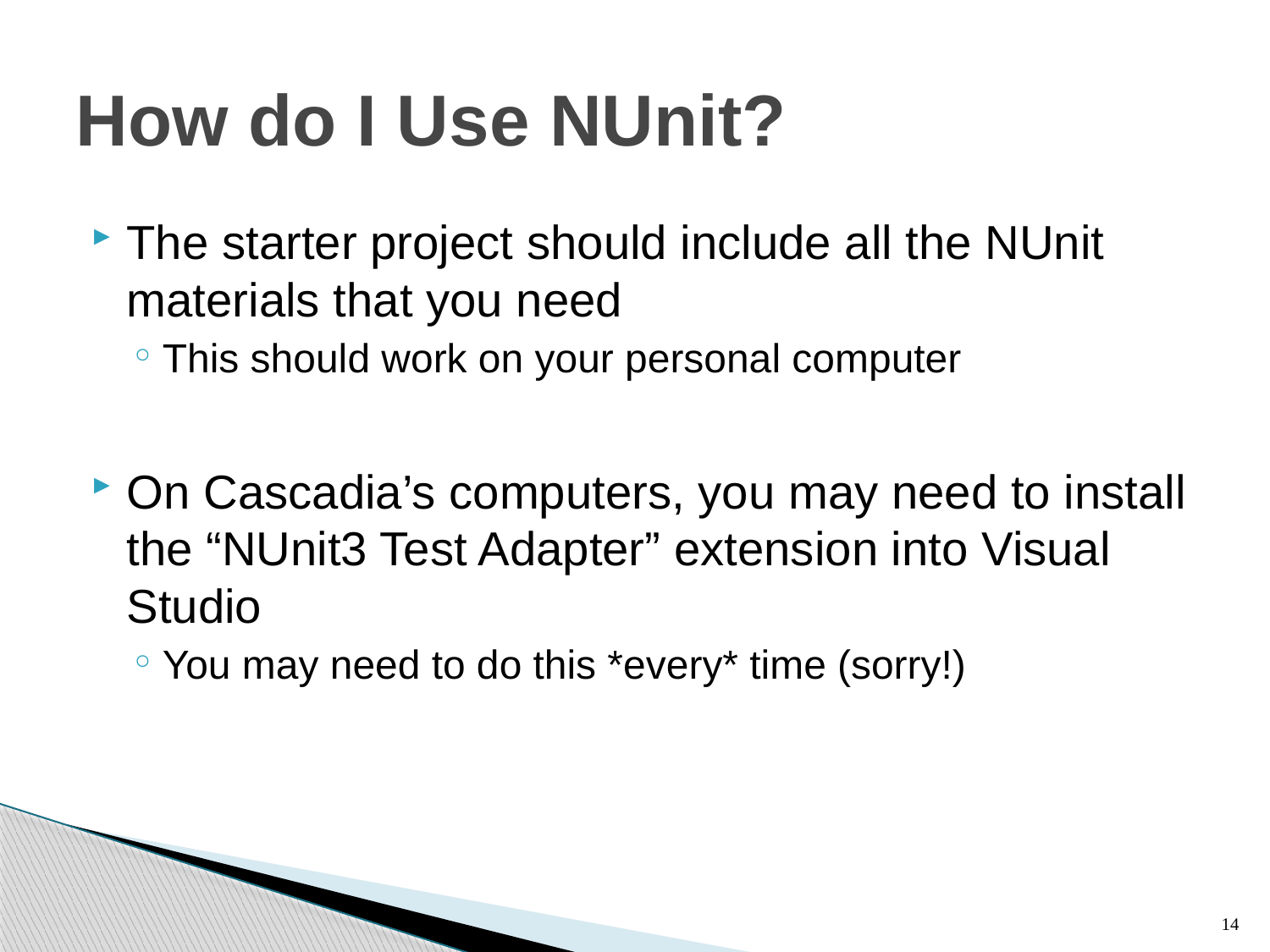

# How do I Use NUnit?
The starter project should include all the NUnit materials that you need
This should work on your personal computer

On Cascadia’s computers, you may need to install the “NUnit3 Test Adapter” extension into Visual Studio
You may need to do this *every* time (sorry!)

14